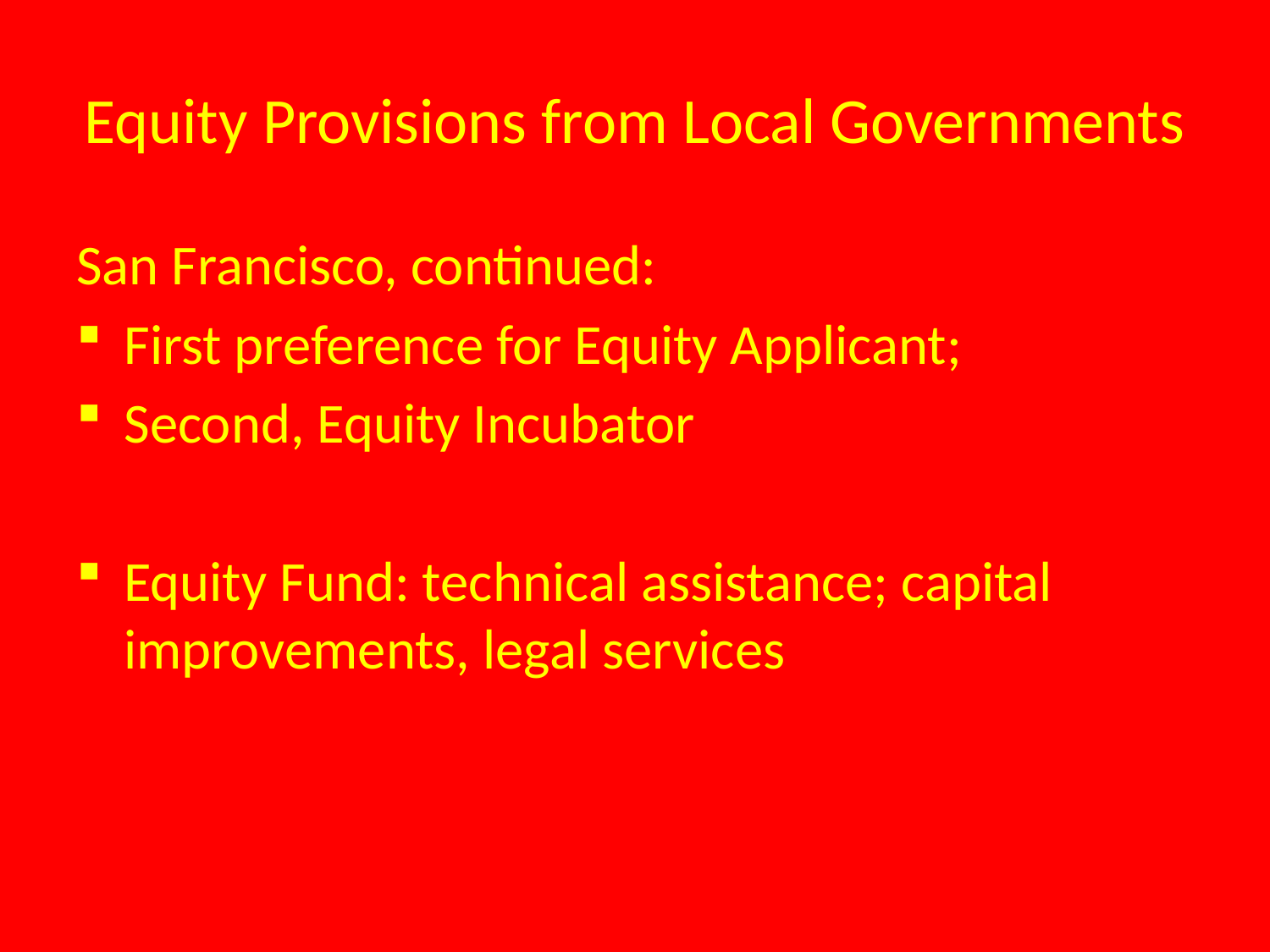

# Equity Provisions from Local Governments
San Francisco, continued:
First preference for Equity Applicant;
Second, Equity Incubator

Equity Fund: technical assistance; capital improvements, legal services